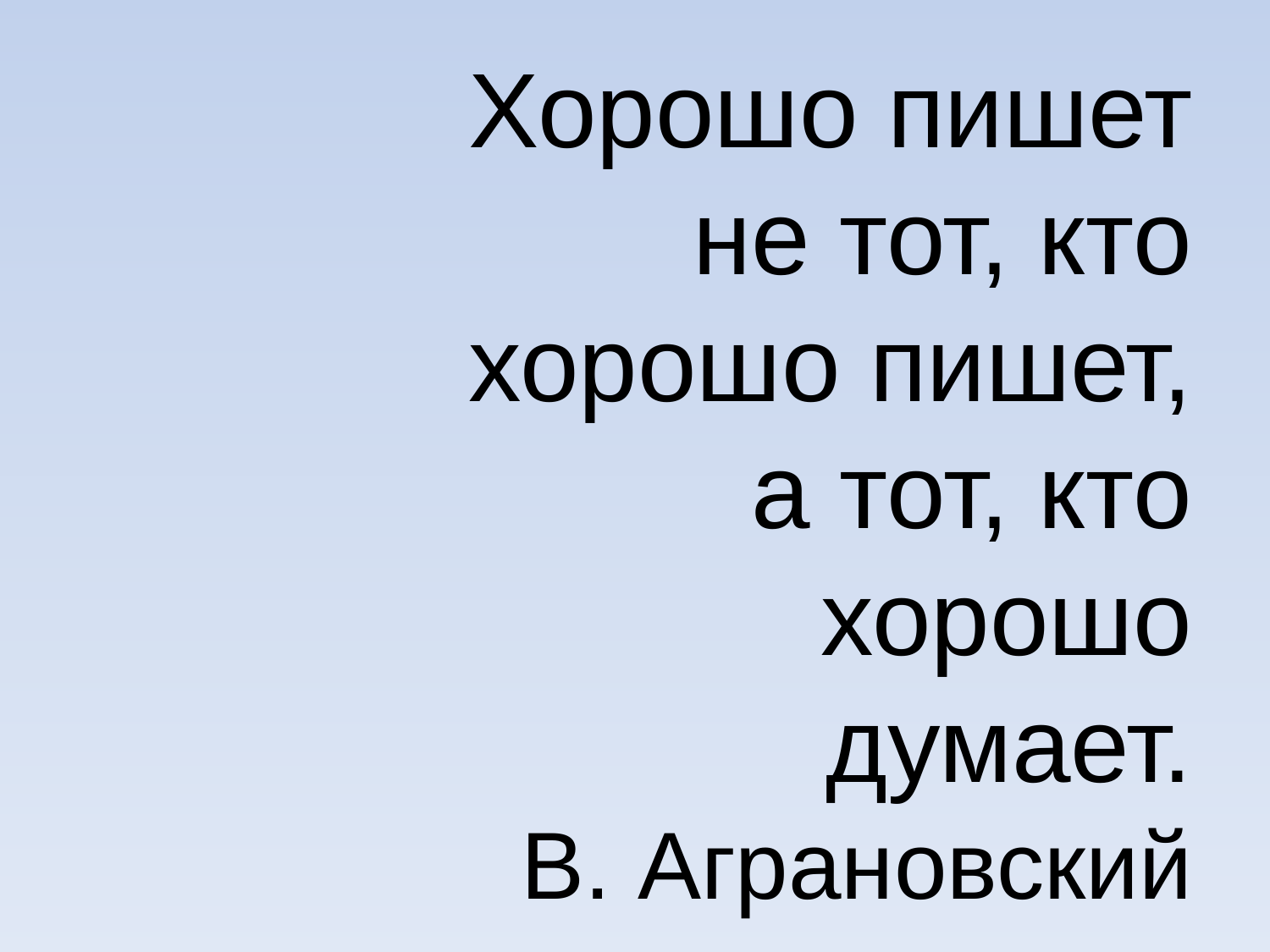

Хорошо пишет не тот, кто хорошо пишет, а тот, кто хорошо думает.
В. Аграновский